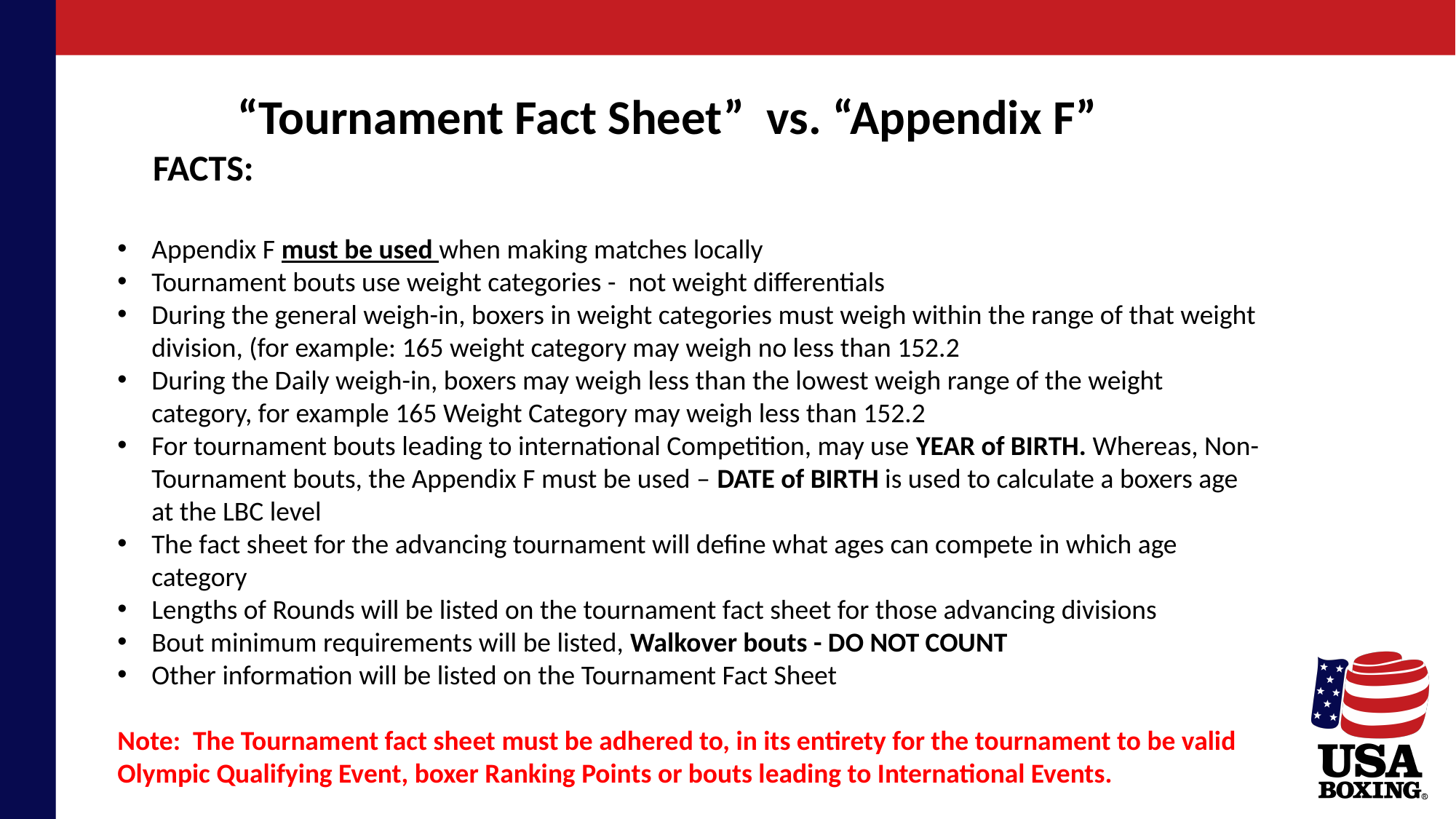

“Tournament Fact Sheet”  vs. “Appendix F”
           FACTS:

Appendix F must be used when making matches locally
Tournament bouts use weight categories -  not weight differentials
During the general weigh-in, boxers in weight categories must weigh within the range of that weight division, (for example: 165 weight category may weigh no less than 152.2
During the Daily weigh-in, boxers may weigh less than the lowest weigh range of the weight category, for example 165 Weight Category may weigh less than 152.2
For tournament bouts leading to international Competition, may use YEAR of BIRTH. Whereas, Non-Tournament bouts, the Appendix F must be used – DATE of BIRTH is used to calculate a boxers age at the LBC level
The fact sheet for the advancing tournament will define what ages can compete in which age category
Lengths of Rounds will be listed on the tournament fact sheet for those advancing divisions
Bout minimum requirements will be listed, Walkover bouts - DO NOT COUNT
Other information will be listed on the Tournament Fact Sheet

Note:  The Tournament fact sheet must be adhered to, in its entirety for the tournament to be valid Olympic Qualifying Event, boxer Ranking Points or bouts leading to International Events.